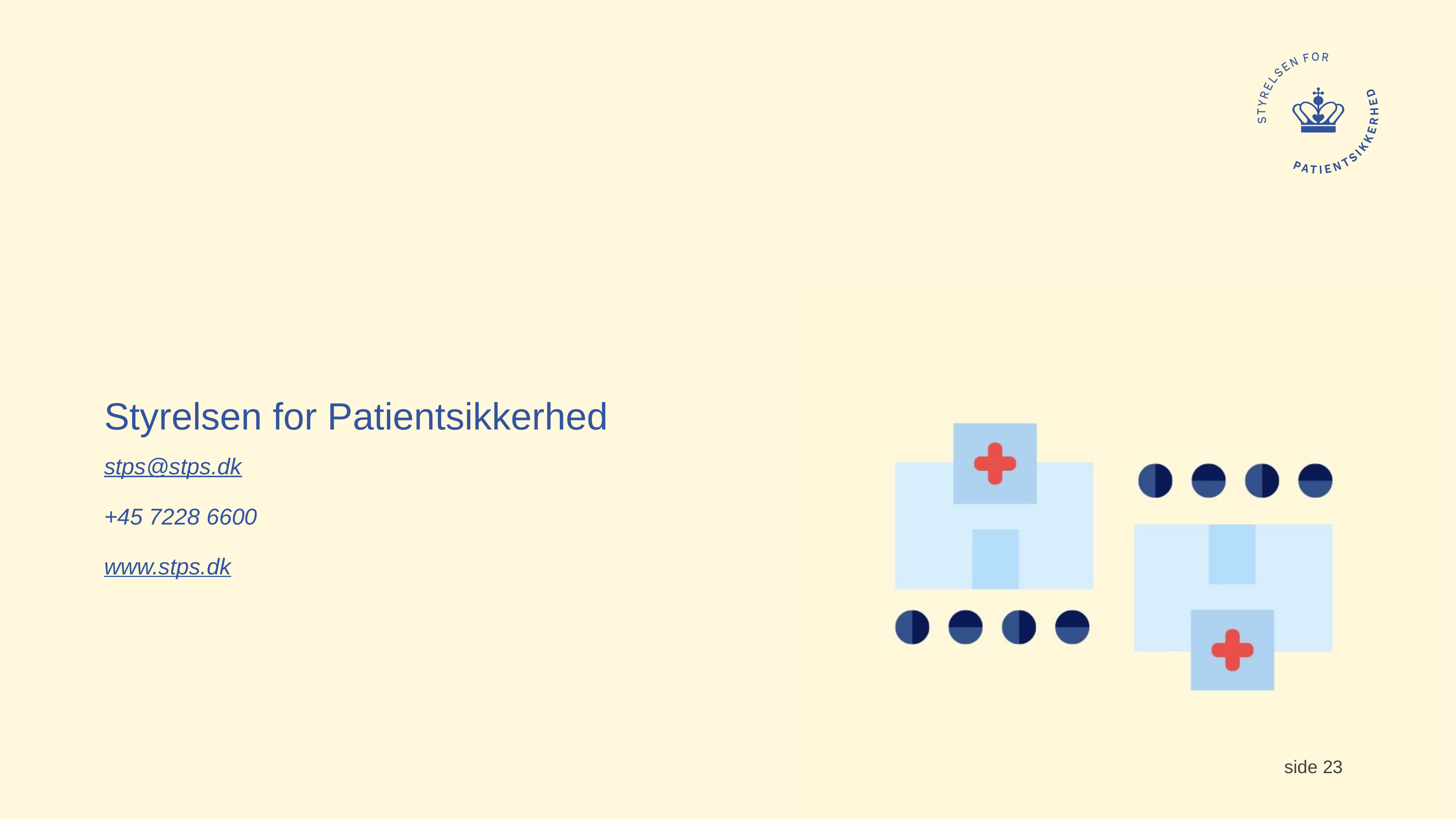

#
Styrelsen for Patientsikkerhed
stps@stps.dk
+45 7228 6600
www.stps.dk
side 23